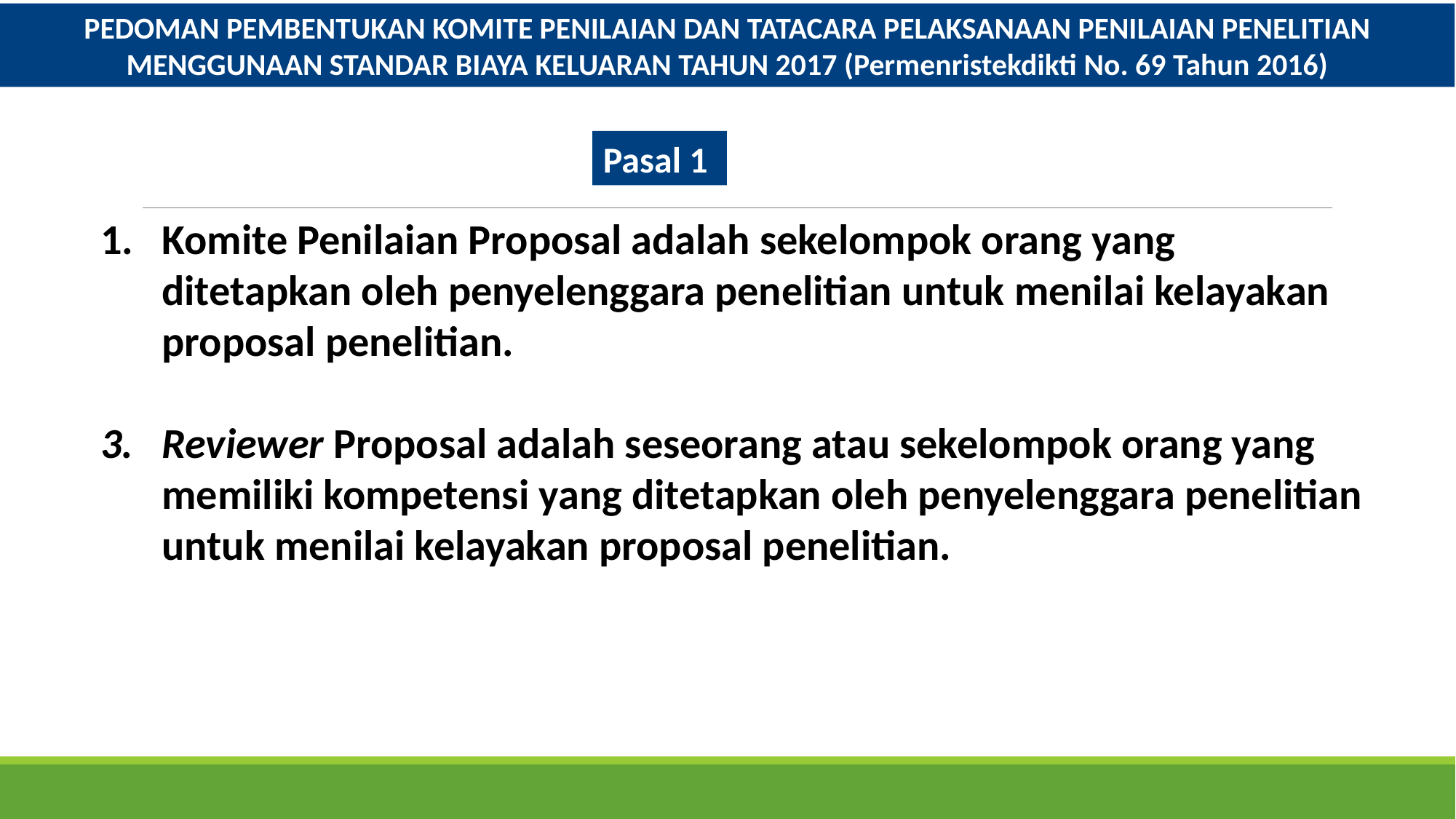

PEDOMAN PEMBENTUKAN KOMITE PENILAIAN DAN TATACARA PELAKSANAAN PENILAIAN PENELITIAN MENGGUNAAN STANDAR BIAYA KELUARAN TAHUN 2017 (Permenristekdikti No. 69 Tahun 2016)
Pasal 1
Komite Penilaian Proposal adalah sekelompok orang yang ditetapkan oleh penyelenggara penelitian untuk menilai kelayakan proposal penelitian.

Reviewer Proposal adalah seseorang atau sekelompok orang yang memiliki kompetensi yang ditetapkan oleh penyelenggara penelitian untuk menilai kelayakan proposal penelitian.